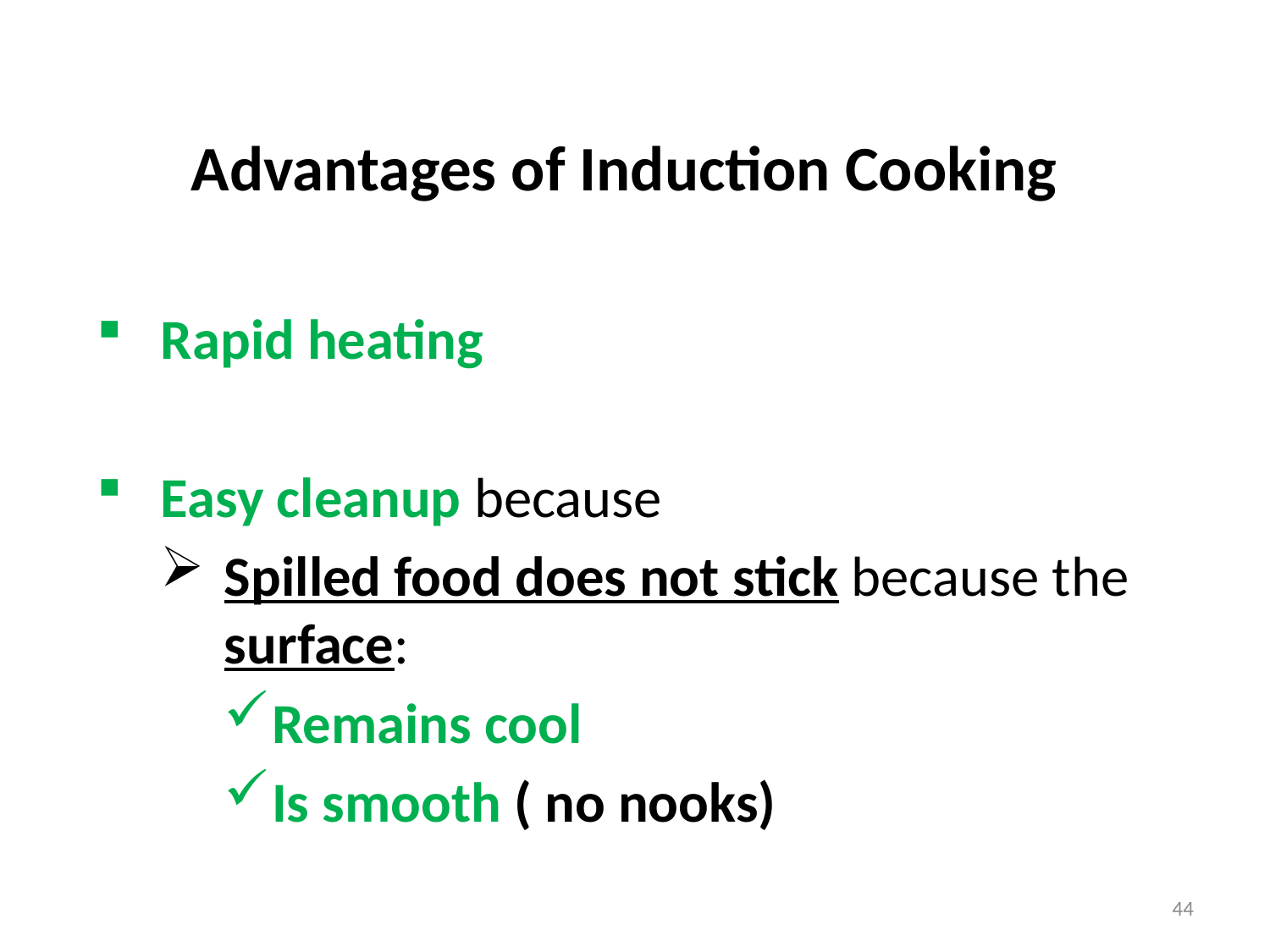

# Advantages of Induction Cooking
Rapid heating

Easy cleanup because
Spilled food does not stick because the surface:
Remains cool
Is smooth ( no nooks)

44